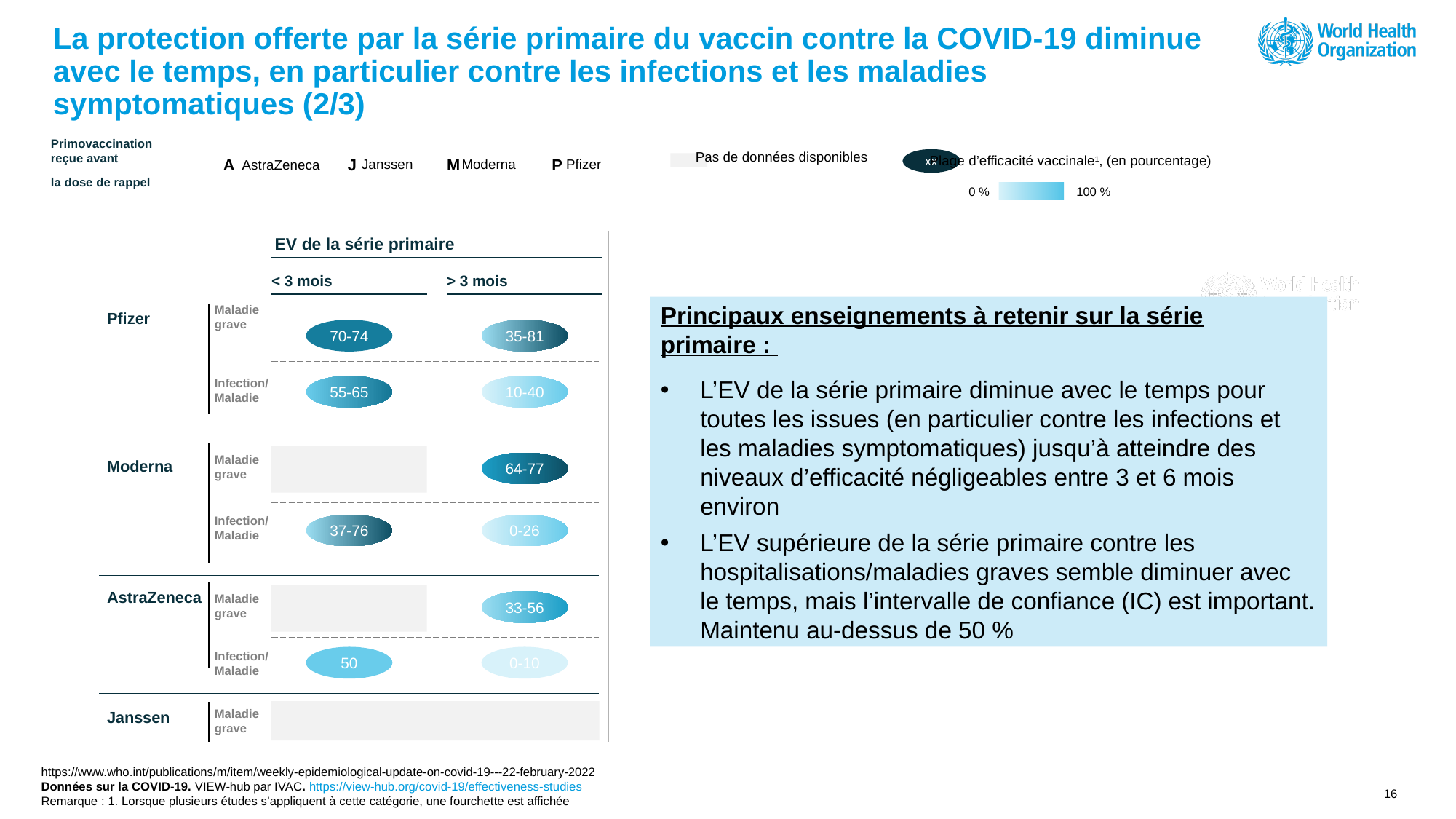

# La protection offerte par la série primaire du vaccin contre la COVID-19 diminue avec le temps, en particulier contre les infections et les maladies symptomatiques (2/3)
Primovaccination
reçue avant
la dose de rappel
AstraZeneca
Janssen
Moderna
Pfizer
A
J
M
P
Pas de données disponibles
xx
Plage d’efficacité vaccinale1, (en pourcentage)

0 %
100 %
EV de la série primaire
> 3 mois
< 3 mois
Maladie grave
Pfizer
Principaux enseignements à retenir sur la série primaire :
L’EV de la série primaire diminue avec le temps pour toutes les issues (en particulier contre les infections et les maladies symptomatiques) jusqu’à atteindre des niveaux d’efficacité négligeables entre 3 et 6 mois environ
L’EV supérieure de la série primaire contre les hospitalisations/maladies graves semble diminuer avec le temps, mais l’intervalle de confiance (IC) est important. Maintenu au-dessus de 50 %
70-74
35-81
Infection/
Maladie
55-65
10-40
Moderna
Maladie grave

64-77
Infection/
Maladie
37-76
0-26
AstraZeneca
Maladie grave

33-56
Infection/
Maladie
50
0-10
Janssen
Maladie grave

https://www.who.int/publications/m/item/weekly-epidemiological-update-on-covid-19---22-february-2022
Données sur la COVID-19. VIEW-hub par IVAC. https://view-hub.org/covid-19/effectiveness-studies
Remarque : 1. Lorsque plusieurs études s’appliquent à cette catégorie, une fourchette est affichée

16